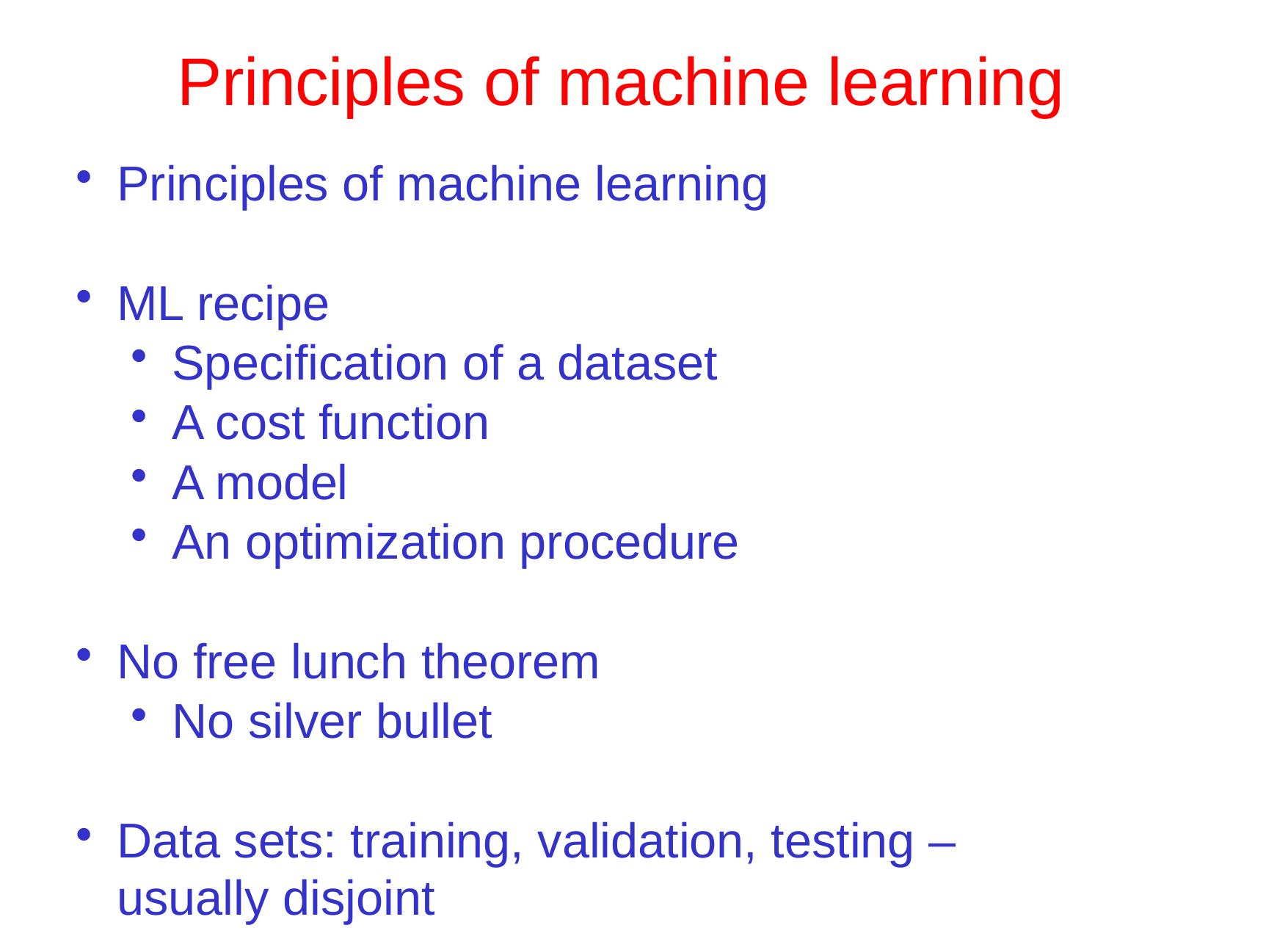

# Principles of machine learning
Principles of machine learning

ML recipe
Specification of a dataset
A cost function
A model
An optimization procedure

No free lunch theorem
No silver bullet

Data sets: training, validation, testing – usually disjoint